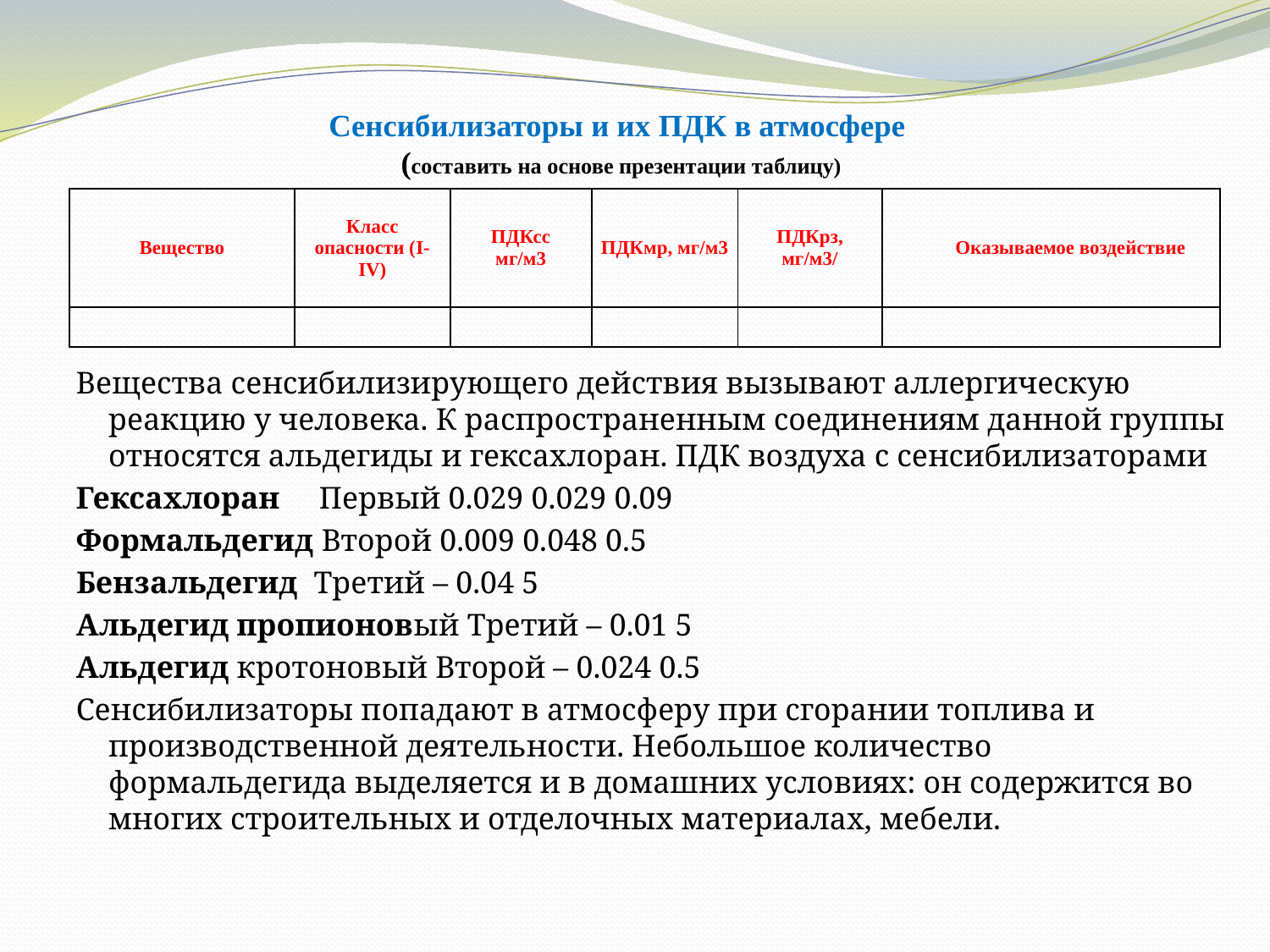

# Сенсибилизаторы и их ПДК в атмосфере (составить на основе презентации таблицу)

Вещества сенсибилизирующего действия вызывают аллергическую реакцию у человека. К распространенным соединениям данной группы относятся альдегиды и гексахлоран. ПДК воздуха с сенсибилизаторами
Гексахлоран     Первый 0.029 0.029 0.09
Формальдегид Второй 0.009 0.048 0.5
Бензальдегид  Третий – 0.04 5
Альдегид пропионовый Третий – 0.01 5
Альдегид кротоновый Второй – 0.024 0.5
Сенсибилизаторы попадают в атмосферу при сгорании топлива и производственной деятельности. Небольшое количество формальдегида выделяется и в домашних условиях: он содержится во многих строительных и отделочных материалах, мебели.
| Вещество | Класс опасности (I-IV) | ПДКсс мг/м3 | ПДКмр, мг/м3 | ПДКрз, мг/м3/ | Оказываемое воздействие |
| --- | --- | --- | --- | --- | --- |
|  |  |  |  |  |  |